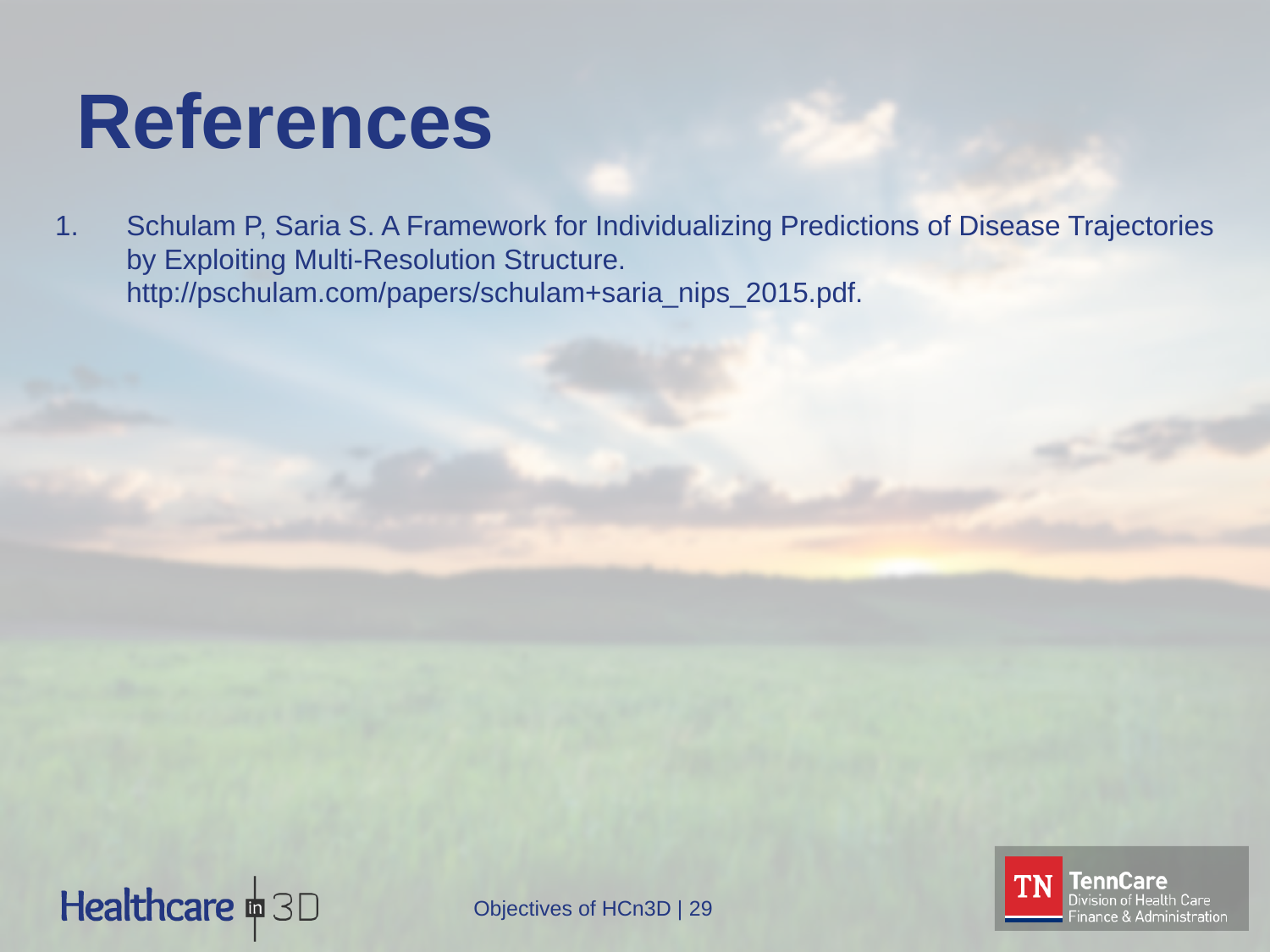

# References
Schulam P, Saria S. A Framework for Individualizing Predictions of Disease Trajectories by Exploiting Multi-Resolution Structure. http://pschulam.com/papers/schulam+saria_nips_2015.pdf.